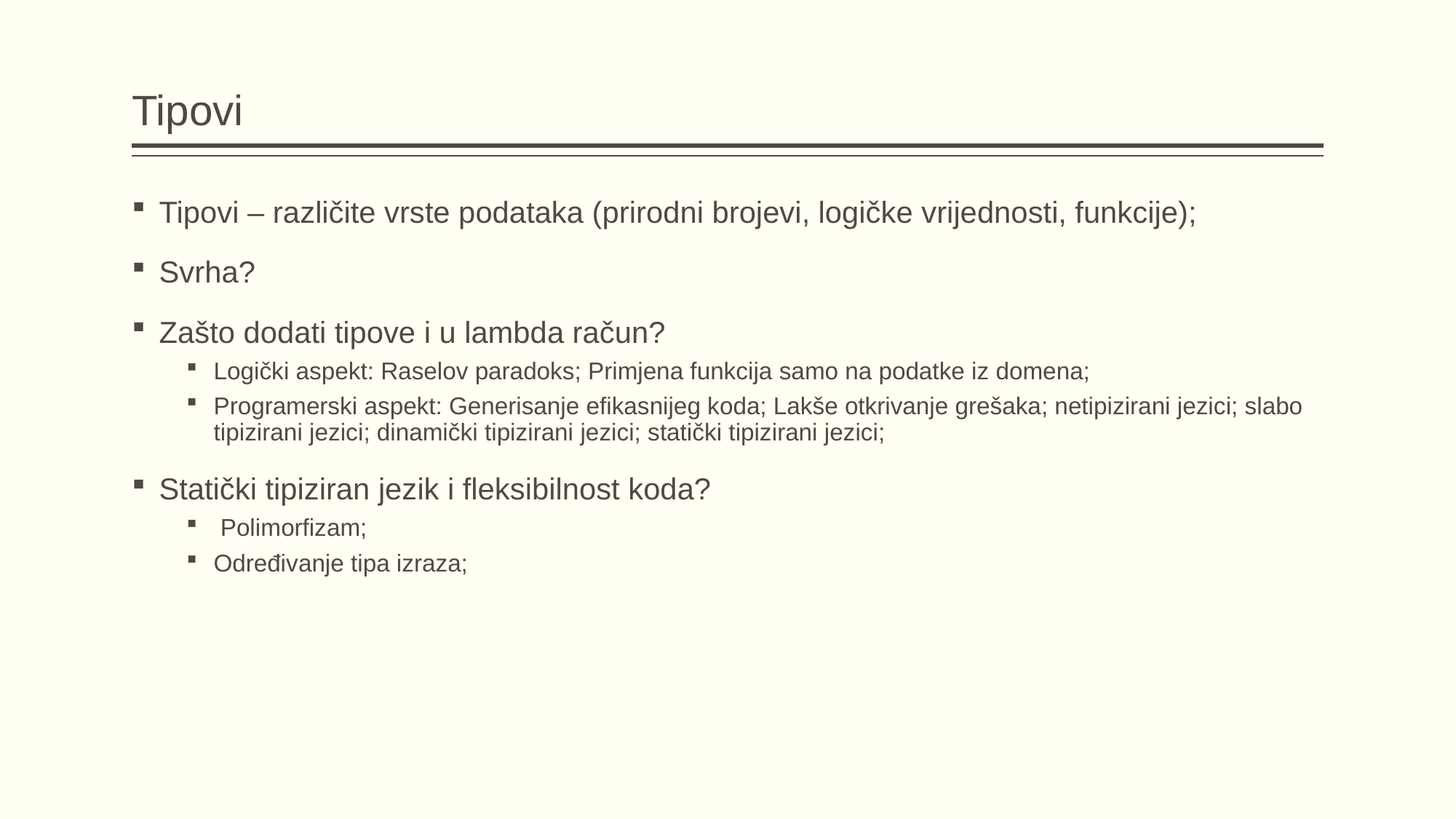

# Tipovi
Tipovi – različite vrste podataka (prirodni brojevi, logičke vrijednosti, funkcije);
Svrha?
Zašto dodati tipove i u lambda račun?
Logički aspekt: Raselov paradoks; Primjena funkcija samo na podatke iz domena;
Programerski aspekt: Generisanje efikasnijeg koda; Lakše otkrivanje grešaka; netipizirani jezici; slabo tipizirani jezici; dinamički tipizirani jezici; statički tipizirani jezici;
Statički tipiziran jezik i fleksibilnost koda?
 Polimorfizam;
Određivanje tipa izraza;